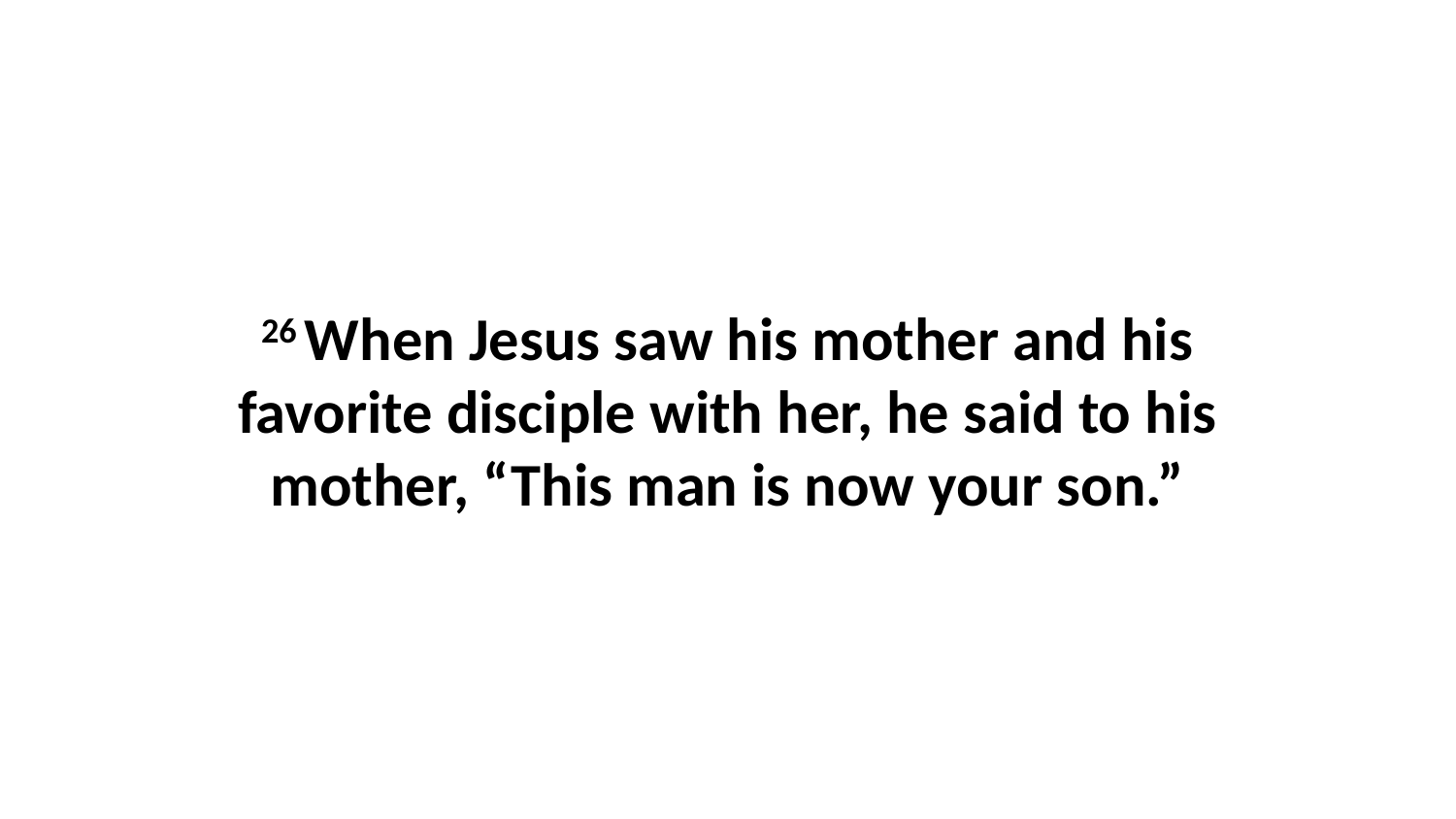

26 When Jesus saw his mother and his favorite disciple with her, he said to his mother, “This man is now your son.”